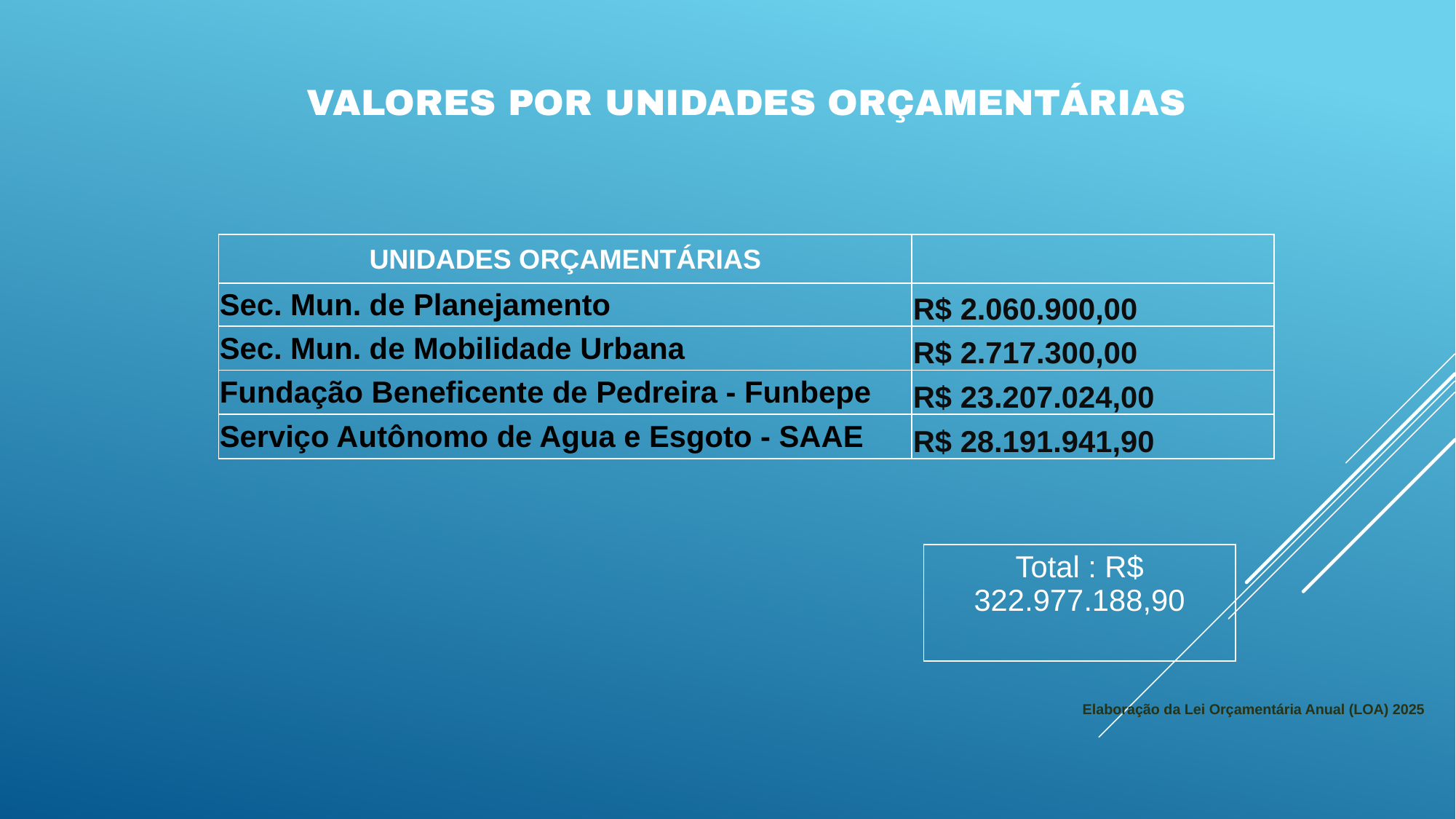

# Valores por unidades orçamentárias
| Unidades Orçamentárias |  |
| --- | --- |
| Sec. Mun. de Planejamento | R$ 2.060.900,00 |
| Sec. Mun. de Mobilidade Urbana | R$ 2.717.300,00 |
| Fundação Beneficente de Pedreira - Funbepe | R$ 23.207.024,00 |
| Serviço Autônomo de Agua e Esgoto - SAAE | R$ 28.191.941,90 |
| Total : R$ 322.977.188,90 |
| --- |
Elaboração da Lei Orçamentária Anual (LOA) 2025